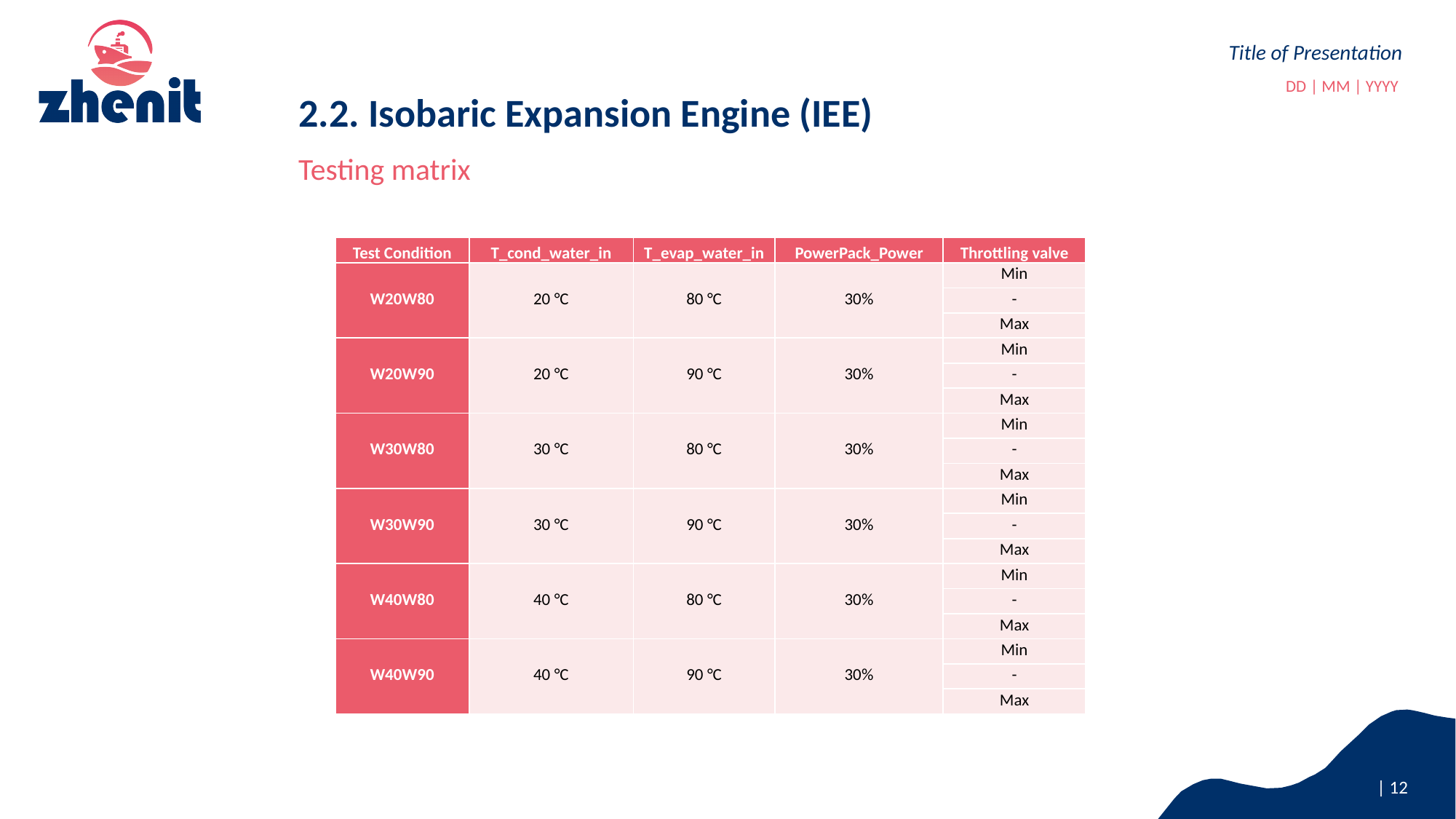

2.2. Isobaric Expansion Engine (IEE)
Testing matrix
| Test Condition | T\_cond\_water\_in | T\_evap\_water\_in | PowerPack\_Power | Throttling valve |
| --- | --- | --- | --- | --- |
| W20W80 | 20 °C | 80 °C | 30% | Min |
|  |  |  |  | - |
|  |  |  |  | Max |
| W20W90 | 20 °C | 90 °C | 30% | Min |
|  |  |  |  | - |
|  |  |  |  | Max |
| W30W80 | 30 °C | 80 °C | 30% | Min |
|  |  |  |  | - |
|  |  |  |  | Max |
| W30W90 | 30 °C | 90 °C | 30% | Min |
|  |  |  |  | - |
|  |  |  |  | Max |
| W40W80 | 40 °C | 80 °C | 30% | Min |
|  |  |  |  | - |
|  |  |  |  | Max |
| W40W90 | 40 °C | 90 °C | 30% | Min |
|  |  |  |  | - |
|  |  |  |  | Max |